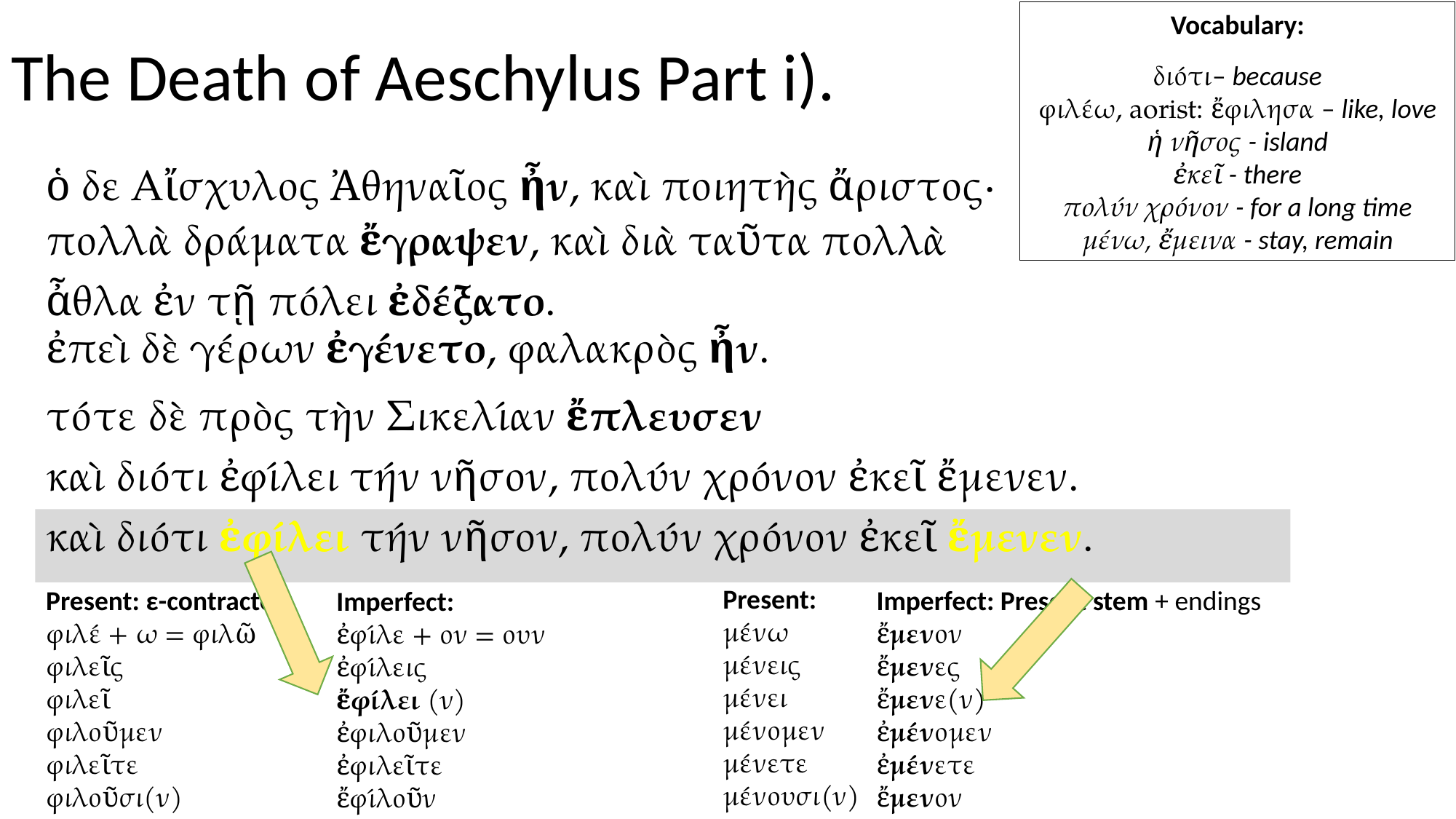

# The Death of Aeschylus Part i).
Vocabulary:

διότι– because
φιλέω, aorist: ἔφιλησα – like, love
ἡ νῆσος - island
ἐκεῖ - there
πολύν χρόνον - for a long time
μένω, ἔμεινα - stay, remain
ὁ δε Αἴσχυλος Ἀθηναῖος ἦν, καὶ ποιητὴς ἄριστος·
πολλὰ δράματα ἔγραψεν, καὶ διὰ ταῦτα πολλὰ
ἆθλα ἐν τῇ πόλει ἐδέξατο.
ἐπεὶ δὲ γέρων ἐγένετο, φαλακρὸς ἦν.
τότε δὲ πρὸς τὴν Σικελίαν ἔπλευσεν
καὶ διότι ἐφίλει τήν νῆσον, πολύν χρόνον ἐκεῖ ἔμενεν.
καὶ διότι ἐφίλει τήν νῆσον, πολύν χρόνον ἐκεῖ ἔμενεν.

Present:
μένω
μένεις
μένει
μένομεν
μένετε
μένουσι(ν)
Present: ε-contracted
φιλέ + ω = φιλῶ
φιλεῖς
φιλεῖ
φιλοῦμεν
φιλεῖτε
φιλοῦσι(ν)
Imperfect: Present stem + endings
ἔμενον
ἔμενες
ἔμενε(ν)
ἐμένομεν
ἐμένετε
ἔμενον
Imperfect:
ἐφίλε + ον = ουν
ἐφίλεις
ἔφίλει (ν)
ἐφιλοῦμεν
ἐφιλεῖτε
ἔφίλοῦν